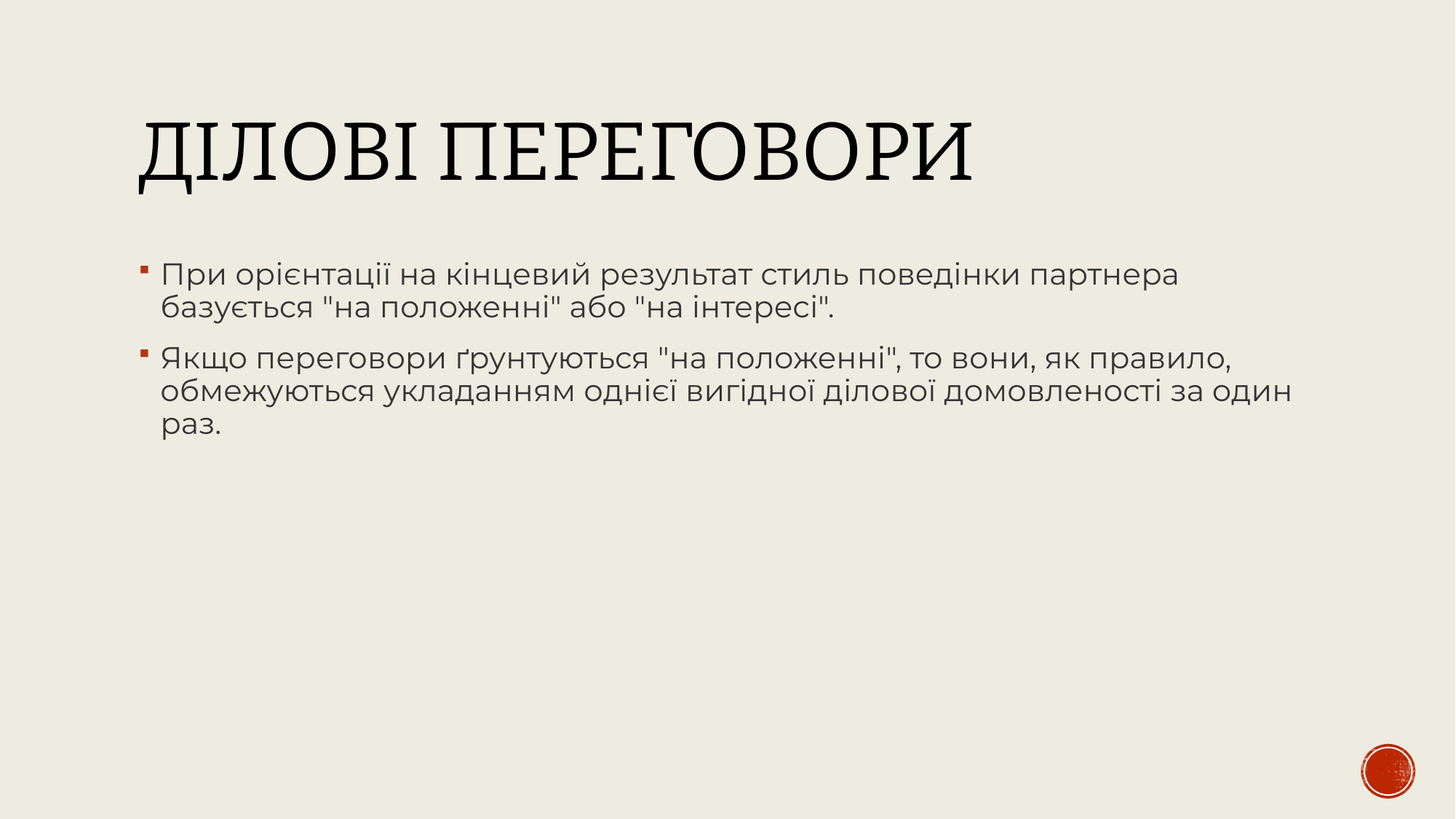

# ДІЛОВІ ПЕРЕГОВОРИ
При орієнтації на кінцевий результат стиль поведінки партнера базується "на положенні" або "на інтересі".
Якщо переговори ґрунтуються "на положенні", то вони, як правило, обмежуються укладанням однієї вигідної ділової домовленості за один раз.